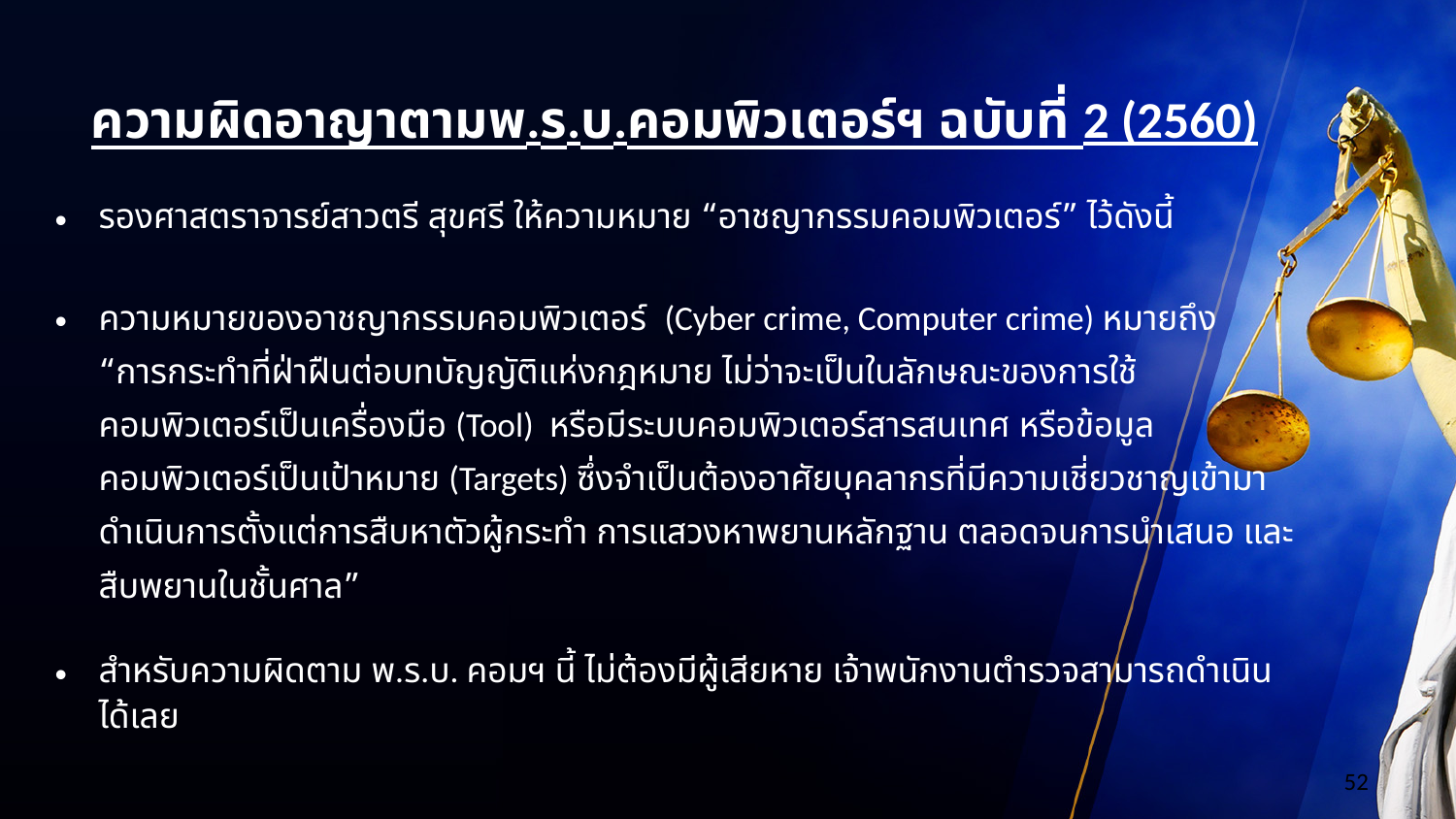

# ความผิดอาญาตามพ.ร.บ.คอมพิวเตอร์ฯ ฉบับที่ 2 (2560)
รองศาสตราจารย์สาวตรี สุขศรี ให้ความหมาย “อาชญากรรมคอมพิวเตอร์” ไว้ดังนี้

ความหมายของอาชญากรรมคอมพิวเตอร์  (Cyber crime, Computer crime) หมายถึง “การกระทำที่ฝ่าฝืนต่อบทบัญญัติแห่งกฎหมาย ไม่ว่าจะเป็นในลักษณะของการใช้คอมพิวเตอร์เป็นเครื่องมือ (Tool)  หรือมีระบบคอมพิวเตอร์สารสนเทศ หรือข้อมูลคอมพิวเตอร์เป็นเป้าหมาย (Targets) ซึ่งจำเป็นต้องอาศัยบุคลากรที่มีความเชี่ยวชาญเข้ามาดำเนินการตั้งแต่การสืบหาตัวผู้กระทำ การแสวงหาพยานหลักฐาน ตลอดจนการนำเสนอ และสืบพยานในชั้นศาล”

สำหรับความผิดตาม พ.ร.บ. คอมฯ นี้ ไม่ต้องมีผู้เสียหาย เจ้าพนักงานตำรวจสามารถดำเนินได้เลย
52